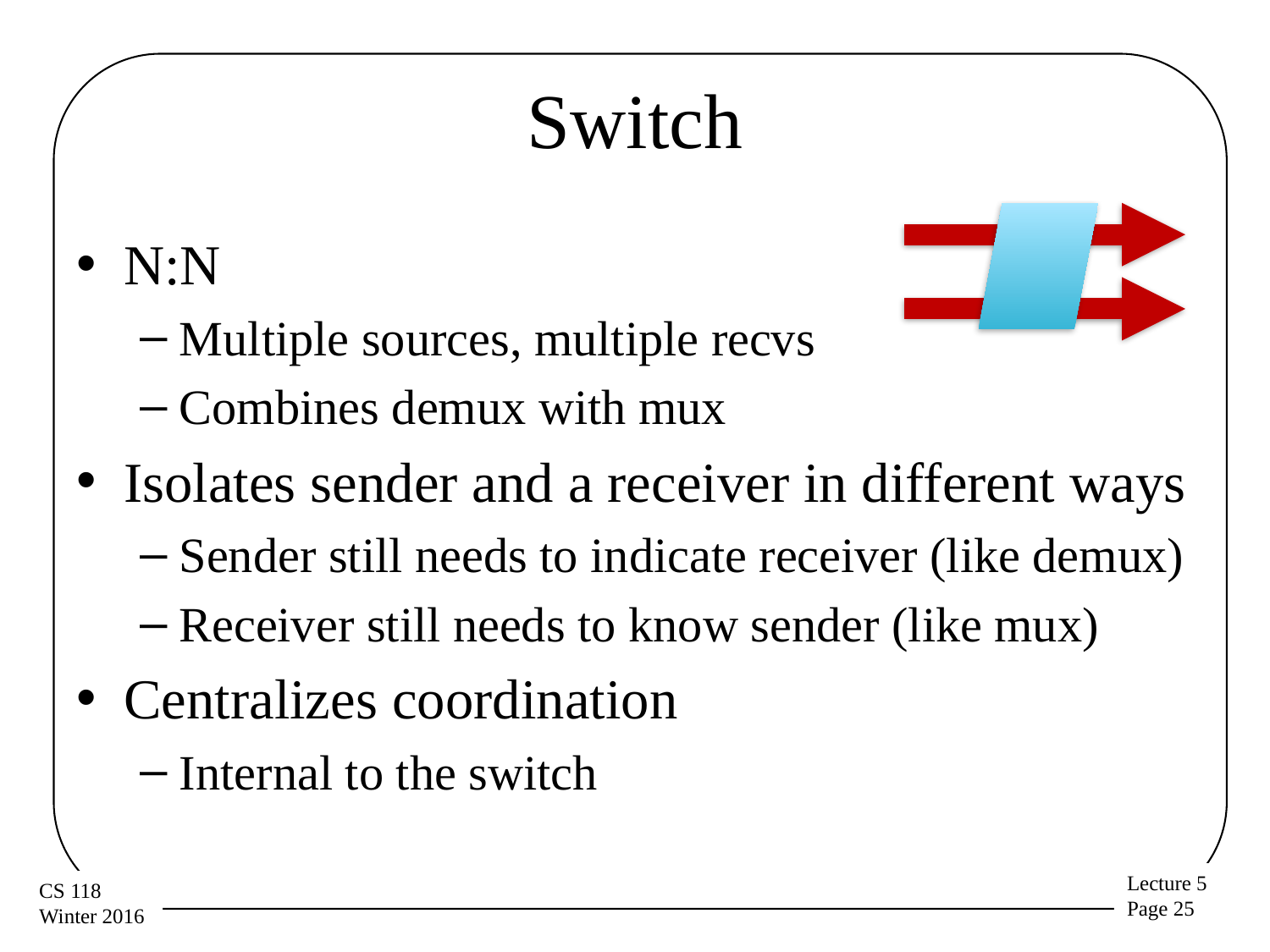

# Switch

N:N
Multiple sources, multiple recvs
Combines demux with mux
Isolates sender and a receiver in different ways
Sender still needs to indicate receiver (like demux)
Receiver still needs to know sender (like mux)
Centralizes coordination
Internal to the switch